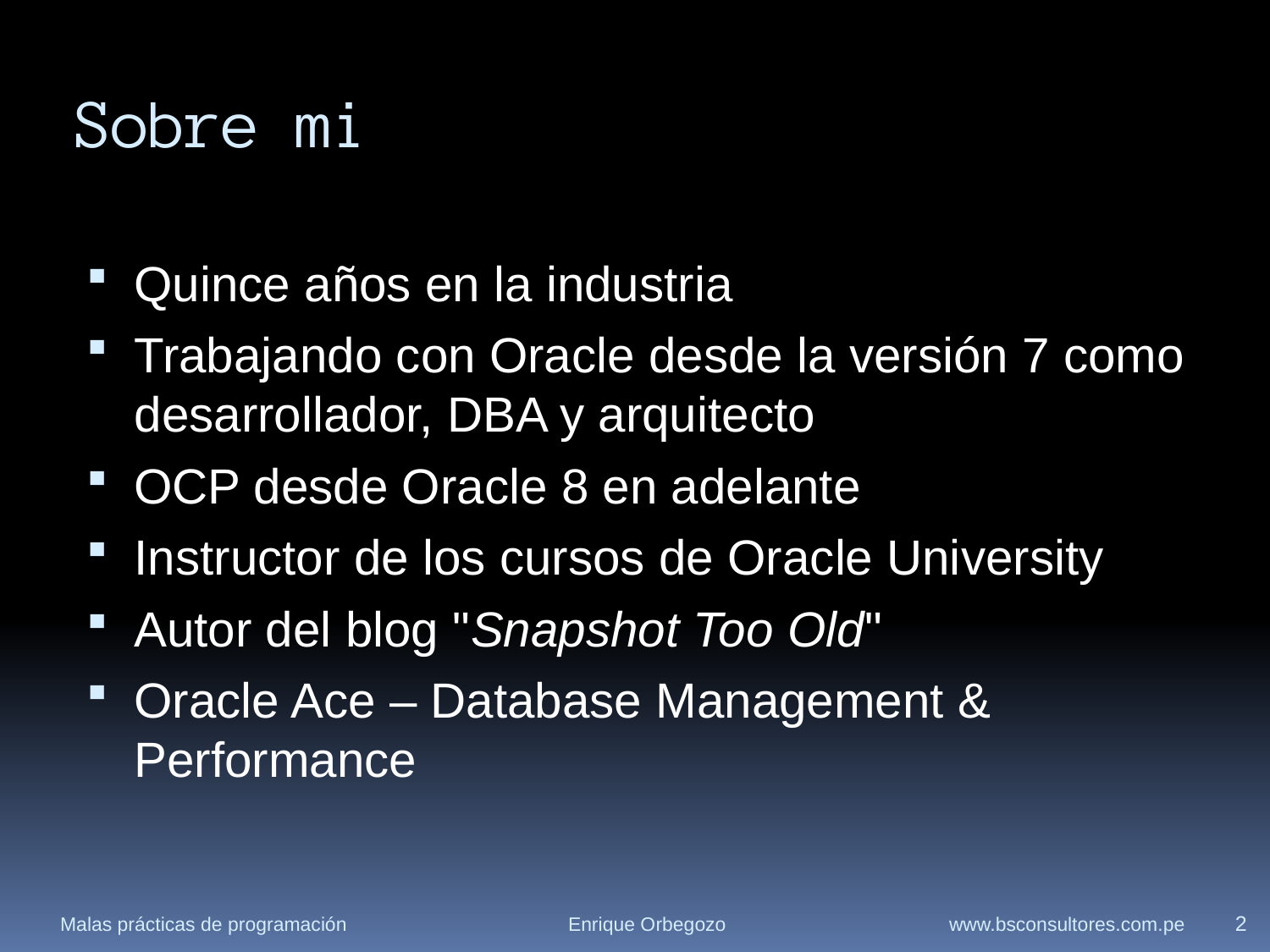

# Sobre mi
Quince años en la industria
Trabajando con Oracle desde la versión 7 como desarrollador, DBA y arquitecto
OCP desde Oracle 8 en adelante
Instructor de los cursos de Oracle University
Autor del blog "Snapshot Too Old"
Oracle Ace – Database Management & Performance
Malas prácticas de programación		Enrique Orbegozo		www.bsconsultores.com.pe
2